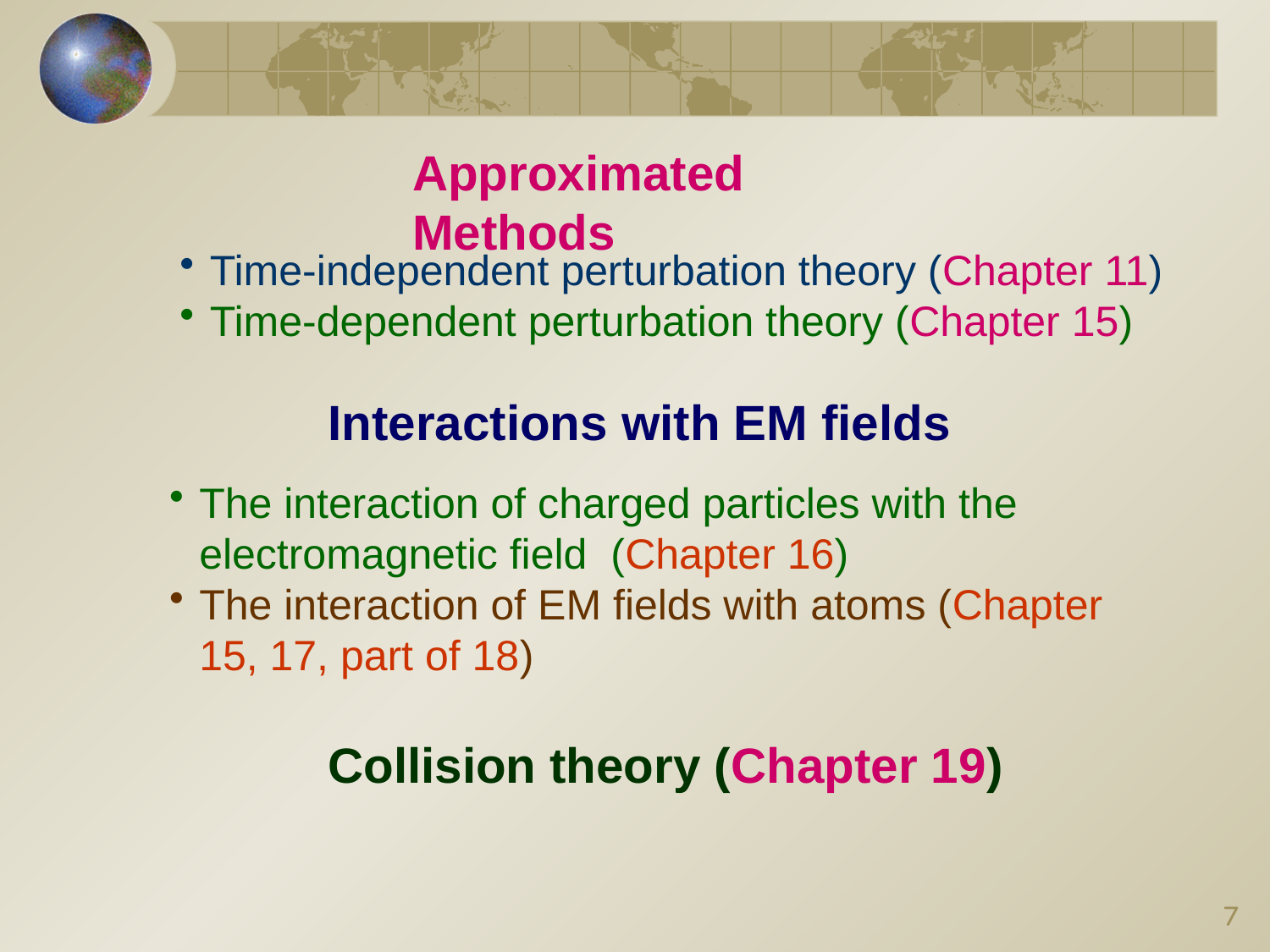

Approximated Methods
Time-independent perturbation theory (Chapter 11)
Time-dependent perturbation theory (Chapter 15)

Interactions with EM fields
The interaction of charged particles with the electromagnetic field  (Chapter 16)
The interaction of EM fields with atoms (Chapter 15, 17, part of 18)
Collision theory (Chapter 19)
7